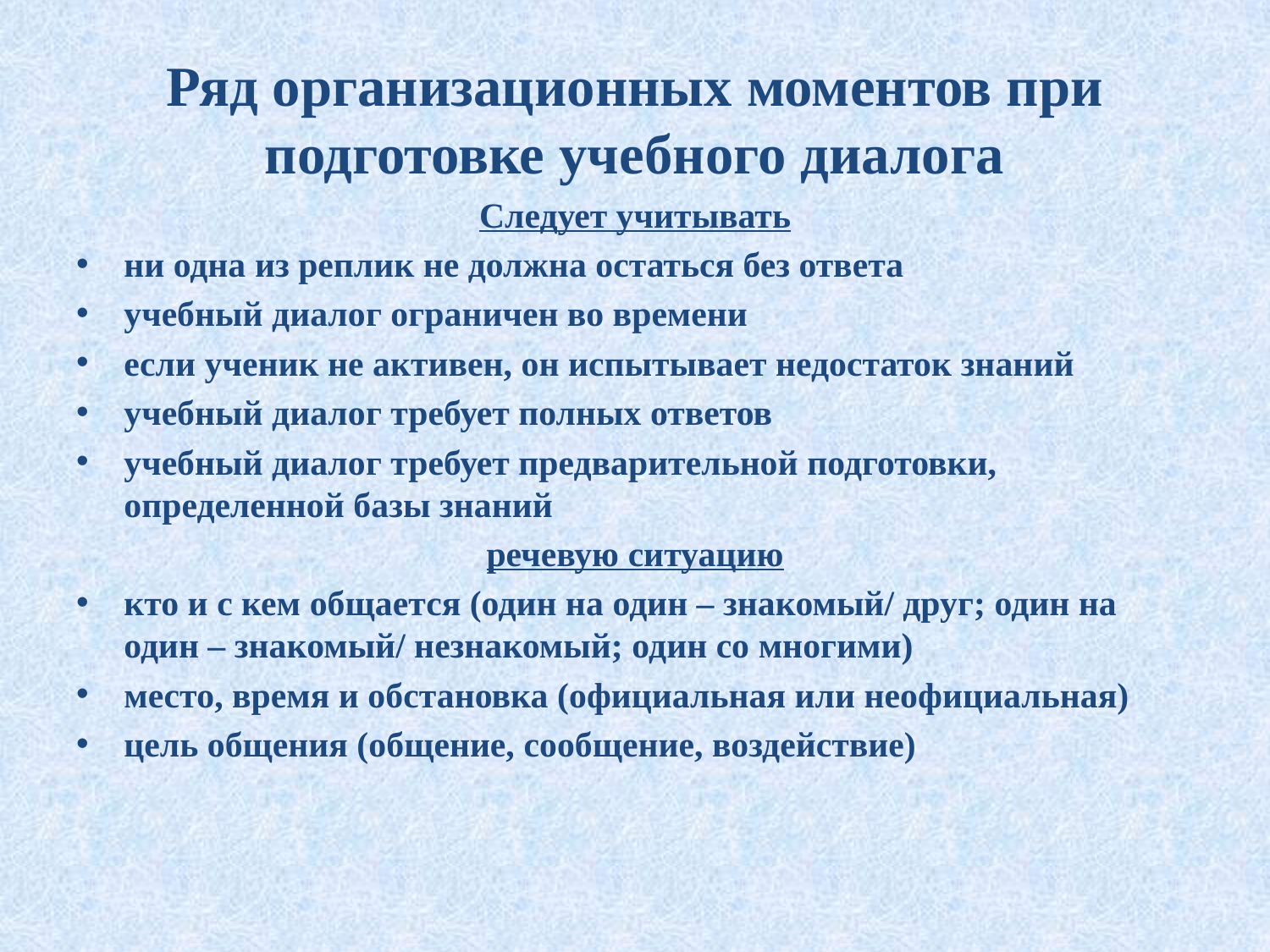

# Ряд организационных моментов при подготовке учебного диалога
Следует учитывать
ни одна из реплик не должна остаться без ответа
учебный диалог ограничен во времени
если ученик не активен, он испытывает недостаток знаний
учебный диалог требует полных ответов
учебный диалог требует предварительной подготовки, определенной базы знаний
речевую ситуацию
кто и с кем общается (один на один – знакомый/ друг; один на один – знакомый/ незнакомый; один со многими)
место, время и обстановка (официальная или неофициальная)
цель общения (общение, сообщение, воздействие)